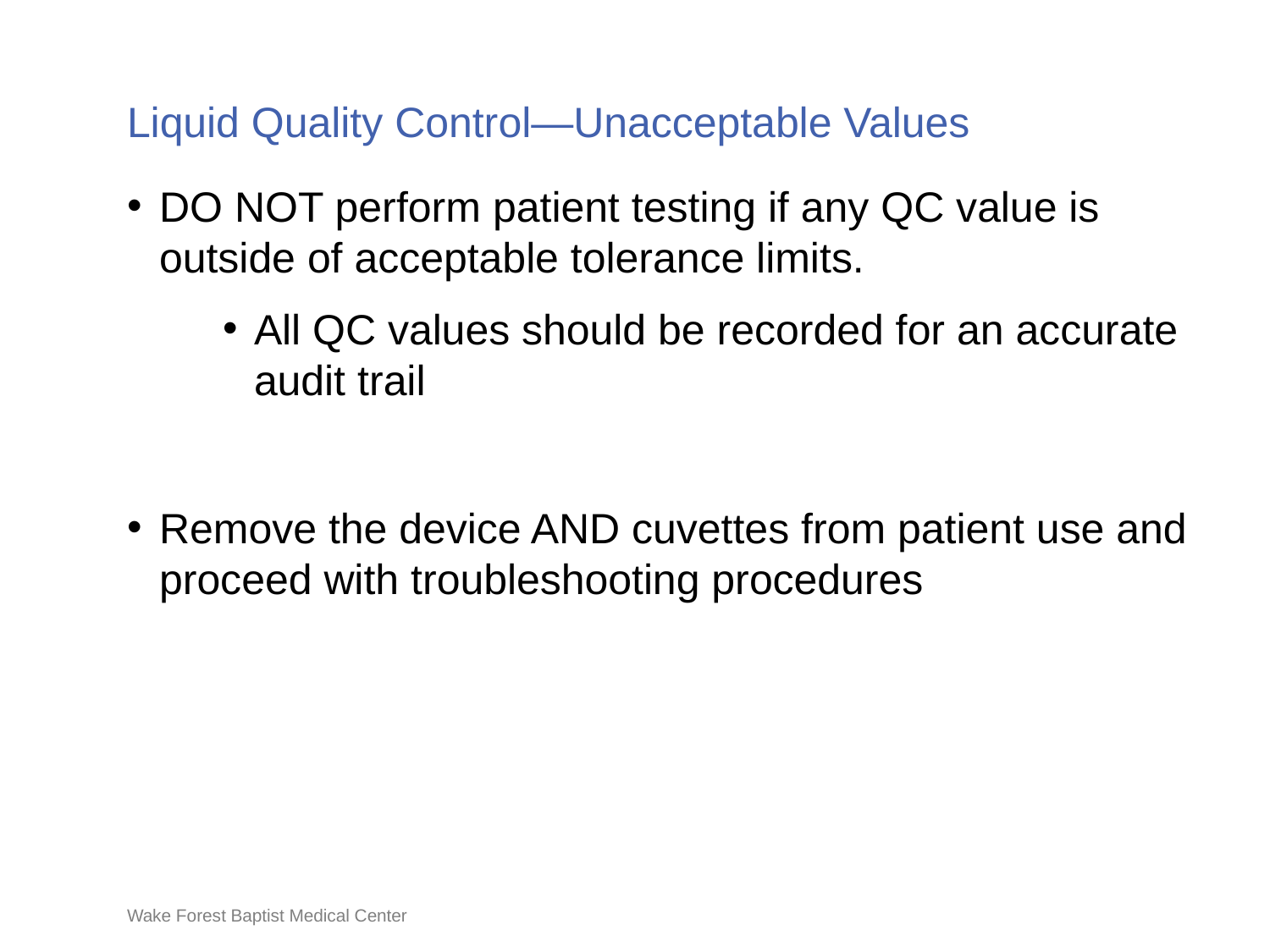

# Liquid Quality Control—Unacceptable Values
DO NOT perform patient testing if any QC value is outside of acceptable tolerance limits.
All QC values should be recorded for an accurate audit trail

Remove the device AND cuvettes from patient use and proceed with troubleshooting procedures